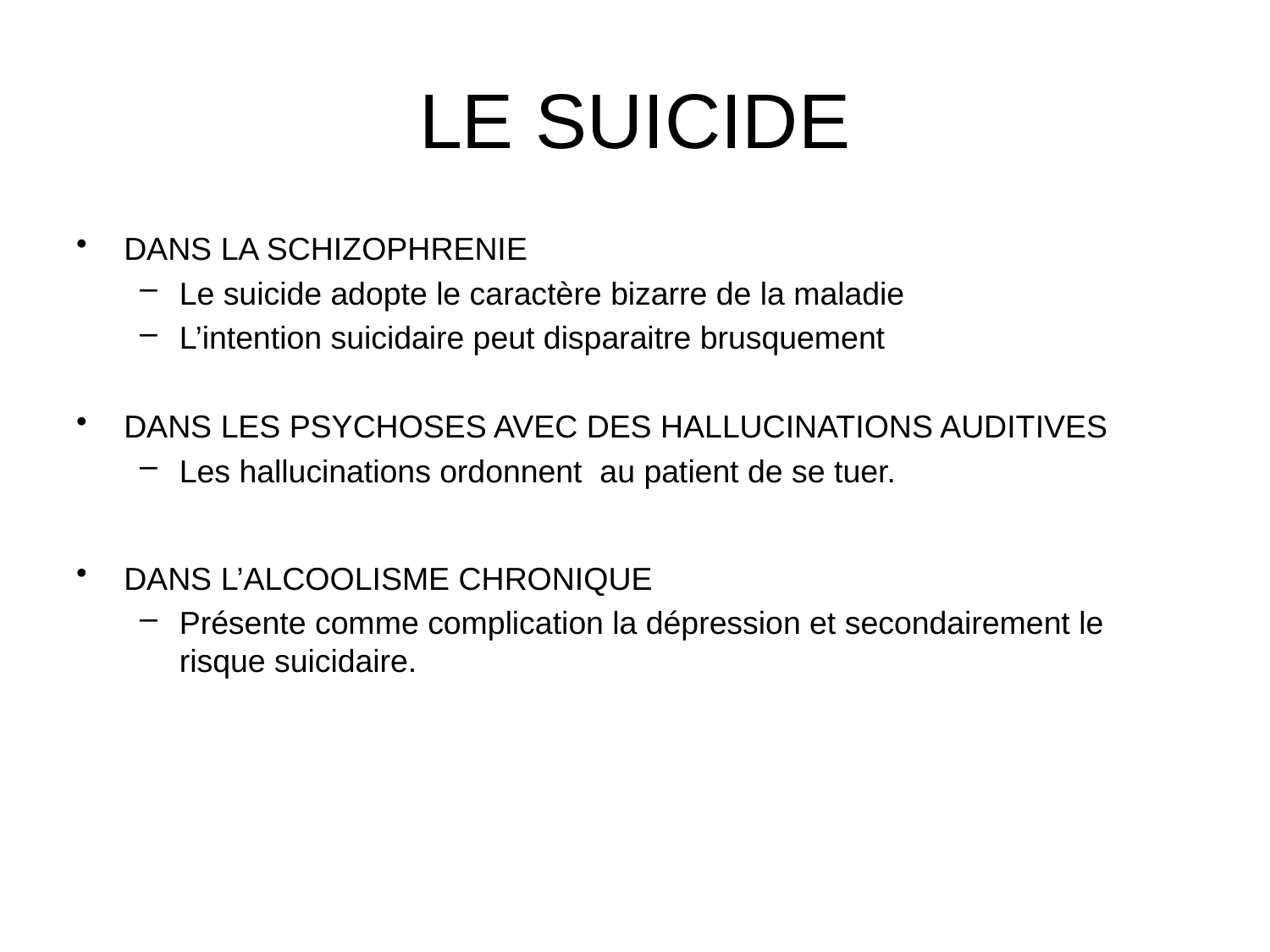

# LE SUICIDE
DANS LA SCHIZOPHRENIE
Le suicide adopte le caractère bizarre de la maladie
L’intention suicidaire peut disparaitre brusquement

DANS LES PSYCHOSES AVEC DES HALLUCINATIONS AUDITIVES
Les hallucinations ordonnent  au patient de se tuer.

DANS L’ALCOOLISME CHRONIQUE
Présente comme complication la dépression et secondairement le risque suicidaire.